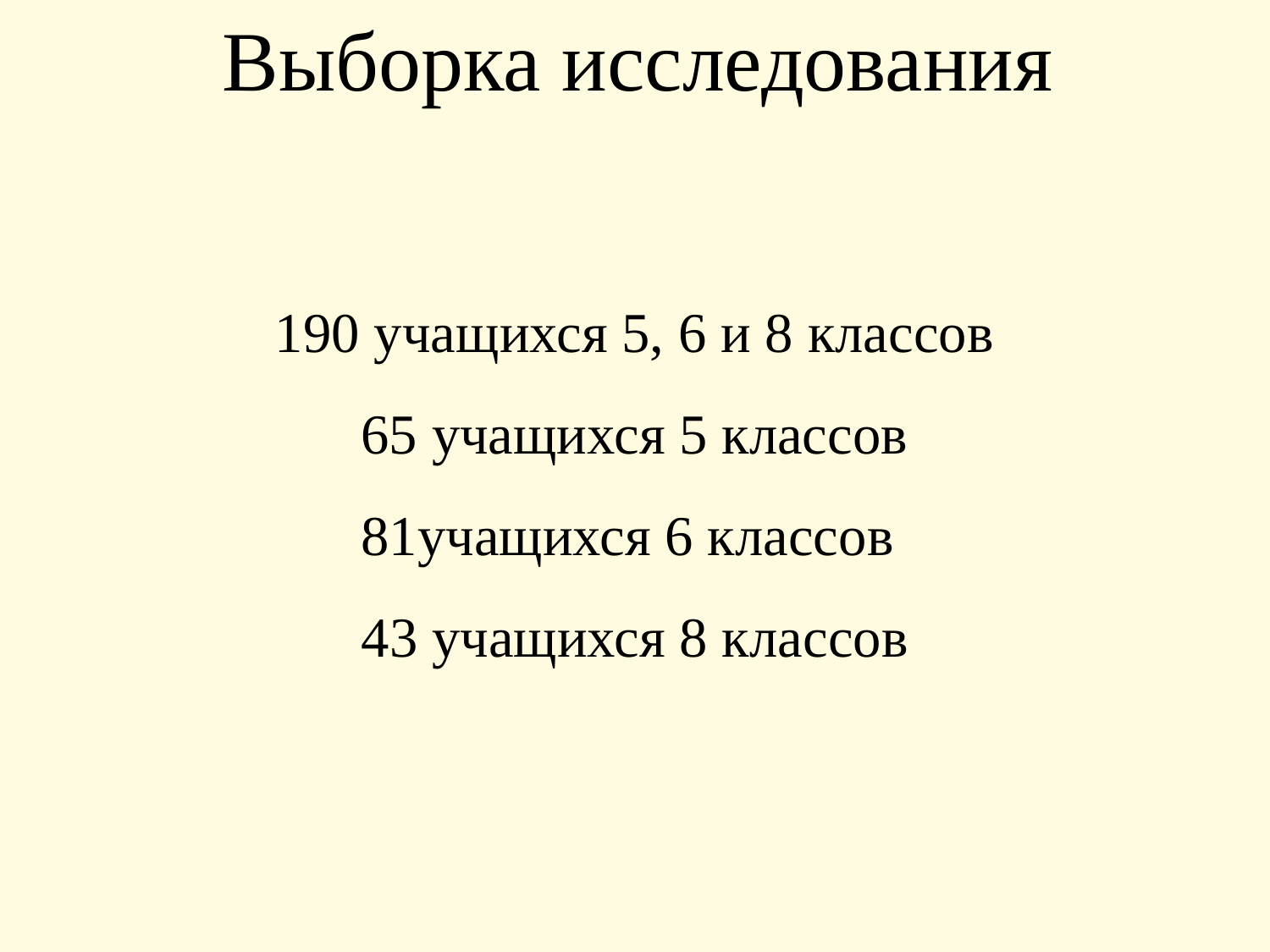

Выборка исследования
190 учащихся 5, 6 и 8 классов
65 учащихся 5 классов
81учащихся 6 классов
 43 учащихся 8 классов